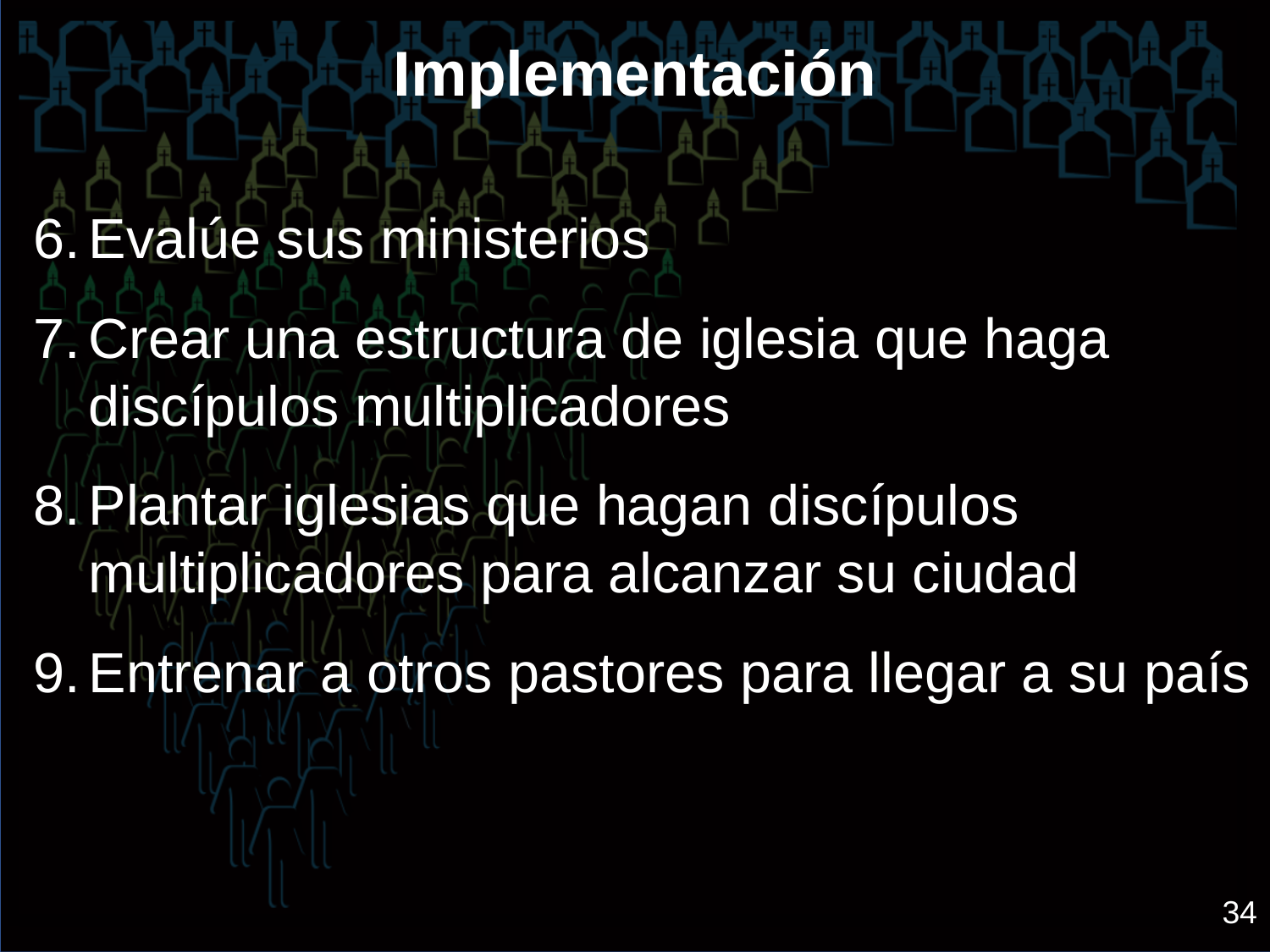

# Implementación
Evalúe sus ministerios
Crear una estructura de iglesia que haga discípulos multiplicadores
Plantar iglesias que hagan discípulos multiplicadores para alcanzar su ciudad
Entrenar a otros pastores para llegar a su país
34